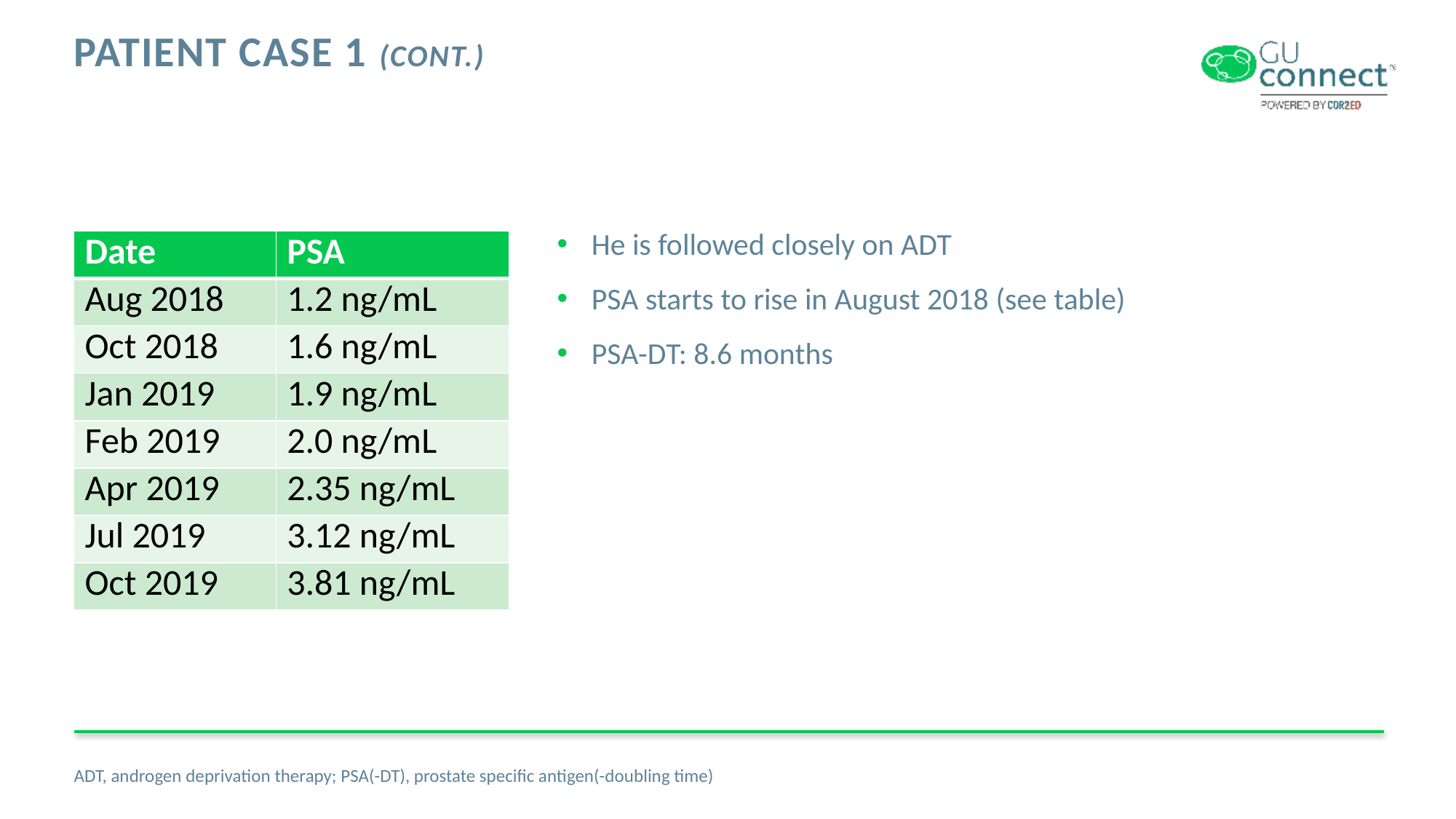

# PATIENT Case 1 (cont.)

He is followed closely on ADT
PSA starts to rise in August 2018 (see table)
PSA-DT: 8.6 months

| Date | PSA |
| --- | --- |
| Aug 2018 | 1.2 ng/mL |
| Oct 2018 | 1.6 ng/mL |
| Jan 2019 | 1.9 ng/mL |
| Feb 2019 | 2.0 ng/mL |
| Apr 2019 | 2.35 ng/mL |
| Jul 2019 | 3.12 ng/mL |
| Oct 2019 | 3.81 ng/mL |
ADT, androgen deprivation therapy; PSA(-DT), prostate specific antigen(-doubling time)